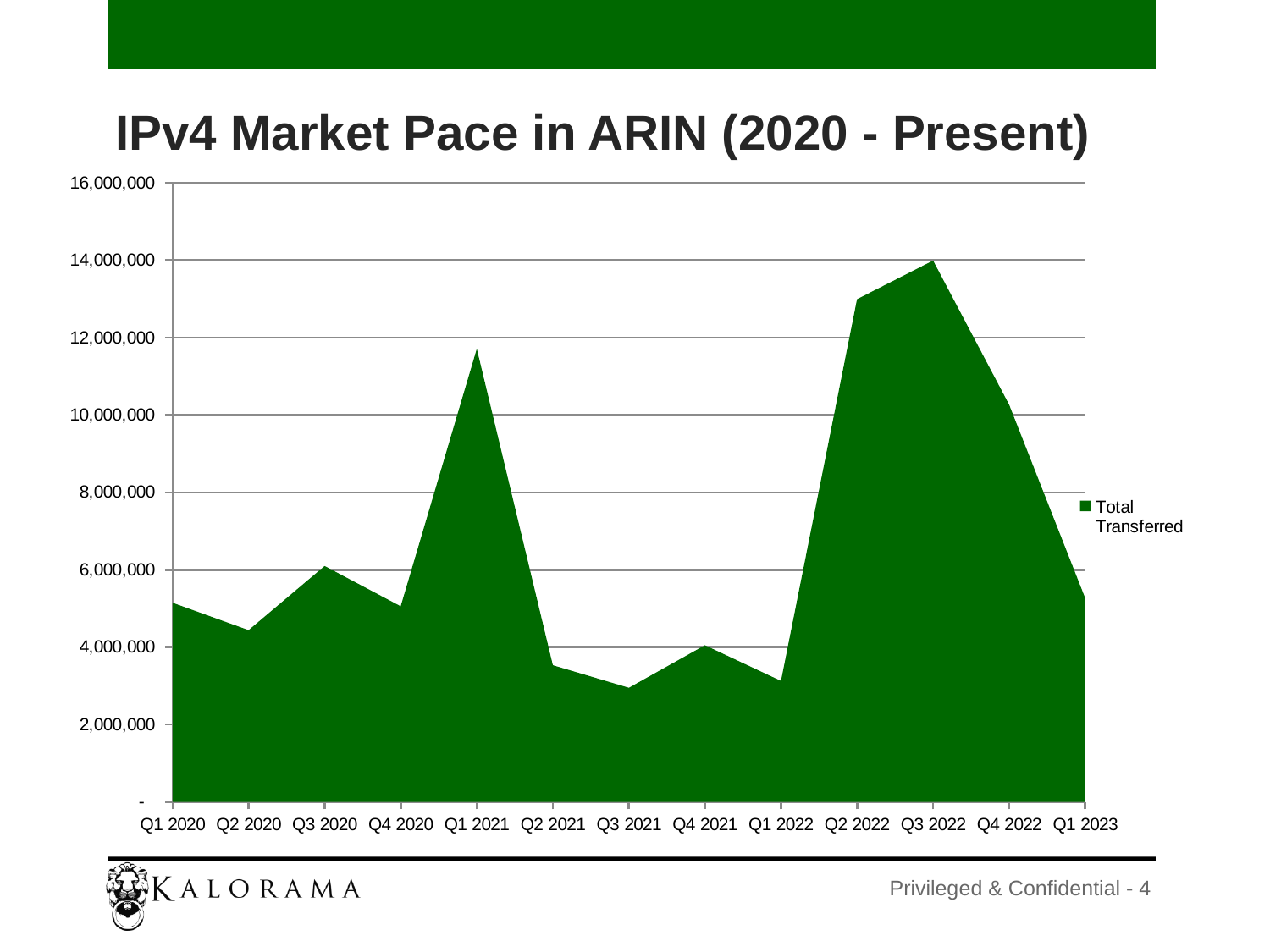

IPv4 Market Pace in ARIN (2020 - Present)

### Chart

| Category | Total Transferred |
|---|---|
| Q1 2020 | 5147648.0 |
| Q2 2020 | 4437248.0 |
| Q3 2020 | 6096384.0 |
| Q4 2020 | 5054720.0 |
| Q1 2021 | 11712768.0 |
| Q2 2021 | 3531520.0 |
| Q3 2021 | 2948096.0 |
| Q4 2021 | 4049152.0 |
| Q1 2022 | 3124736.0 |
| Q2 2022 | 12995584.0 |
| Q3 2022 | 13994496.0 |
| Q4 2022 | 10266880.0 |
| Q1 2023 | 5261824.0 |
Privileged & Confidential - 4